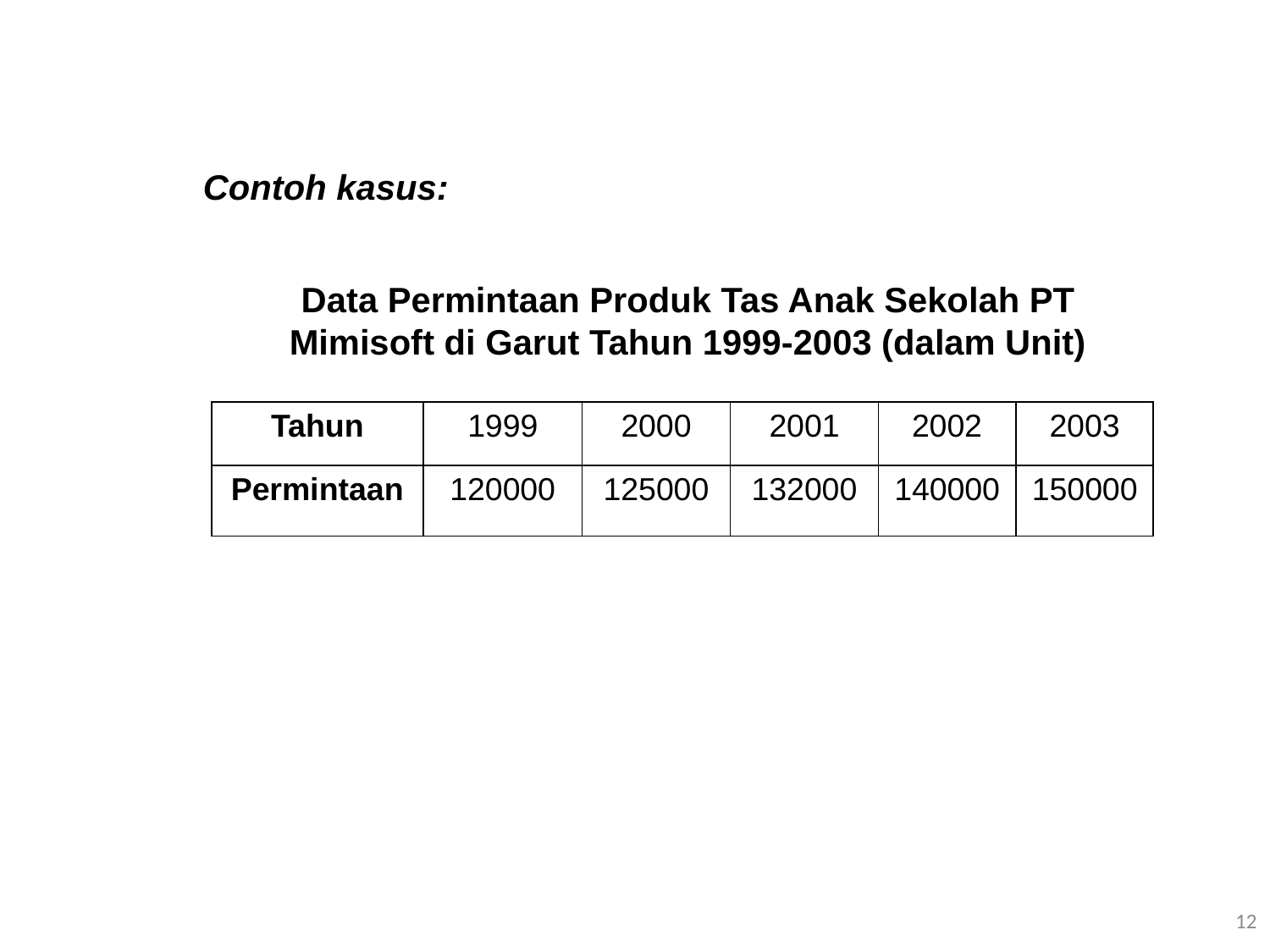

Contoh kasus:
Data Permintaan Produk Tas Anak Sekolah PT Mimisoft di Garut Tahun 1999-2003 (dalam Unit)
| Tahun | 1999 | 2000 | 2001 | 2002 | 2003 |
| --- | --- | --- | --- | --- | --- |
| Permintaan | 120000 | 125000 | 132000 | 140000 | 150000 |
12